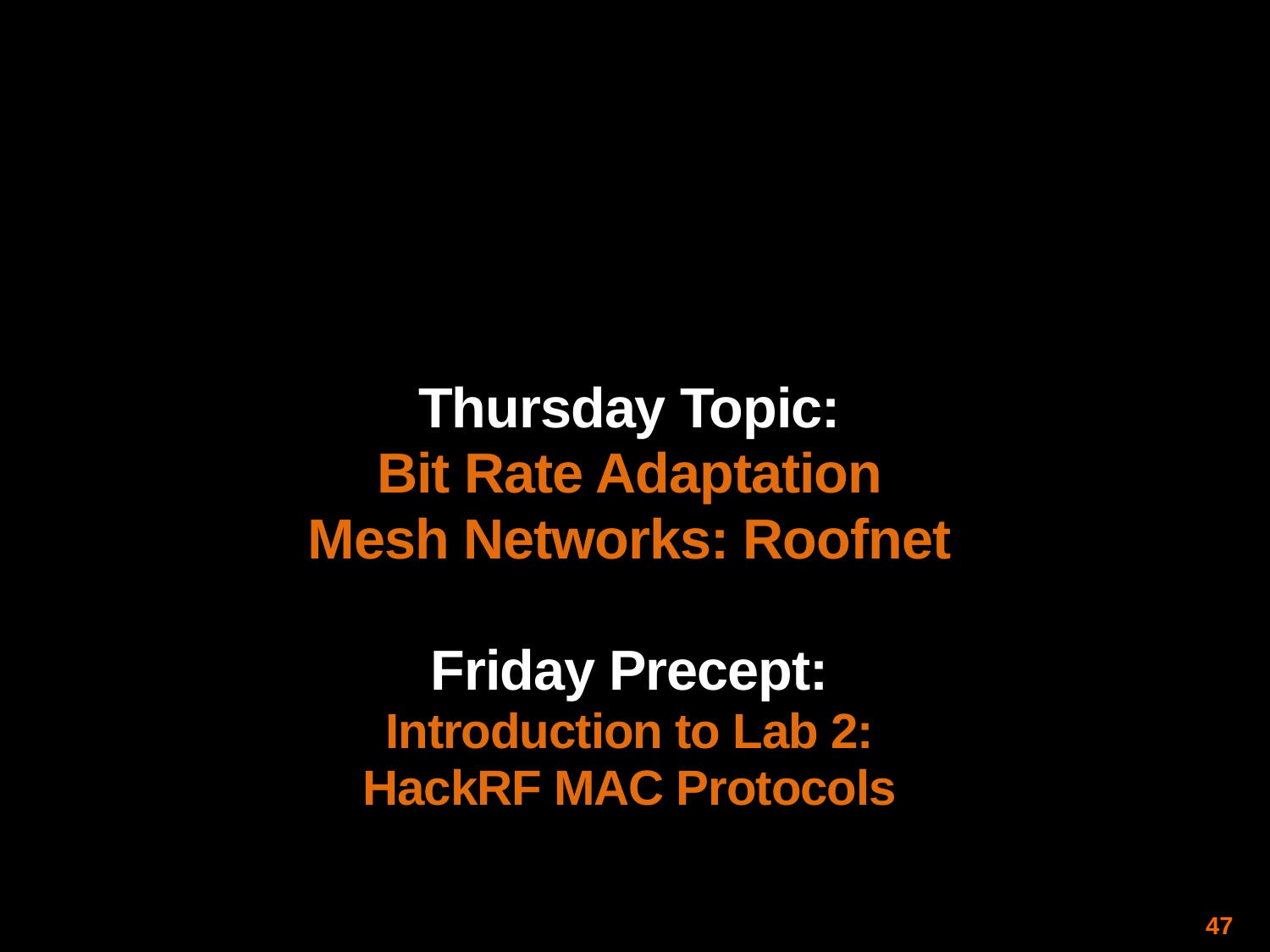

Thursday Topic:
Bit Rate Adaptation
Mesh Networks: Roofnet

Friday Precept:
Introduction to Lab 2:
HackRF MAC Protocols
47